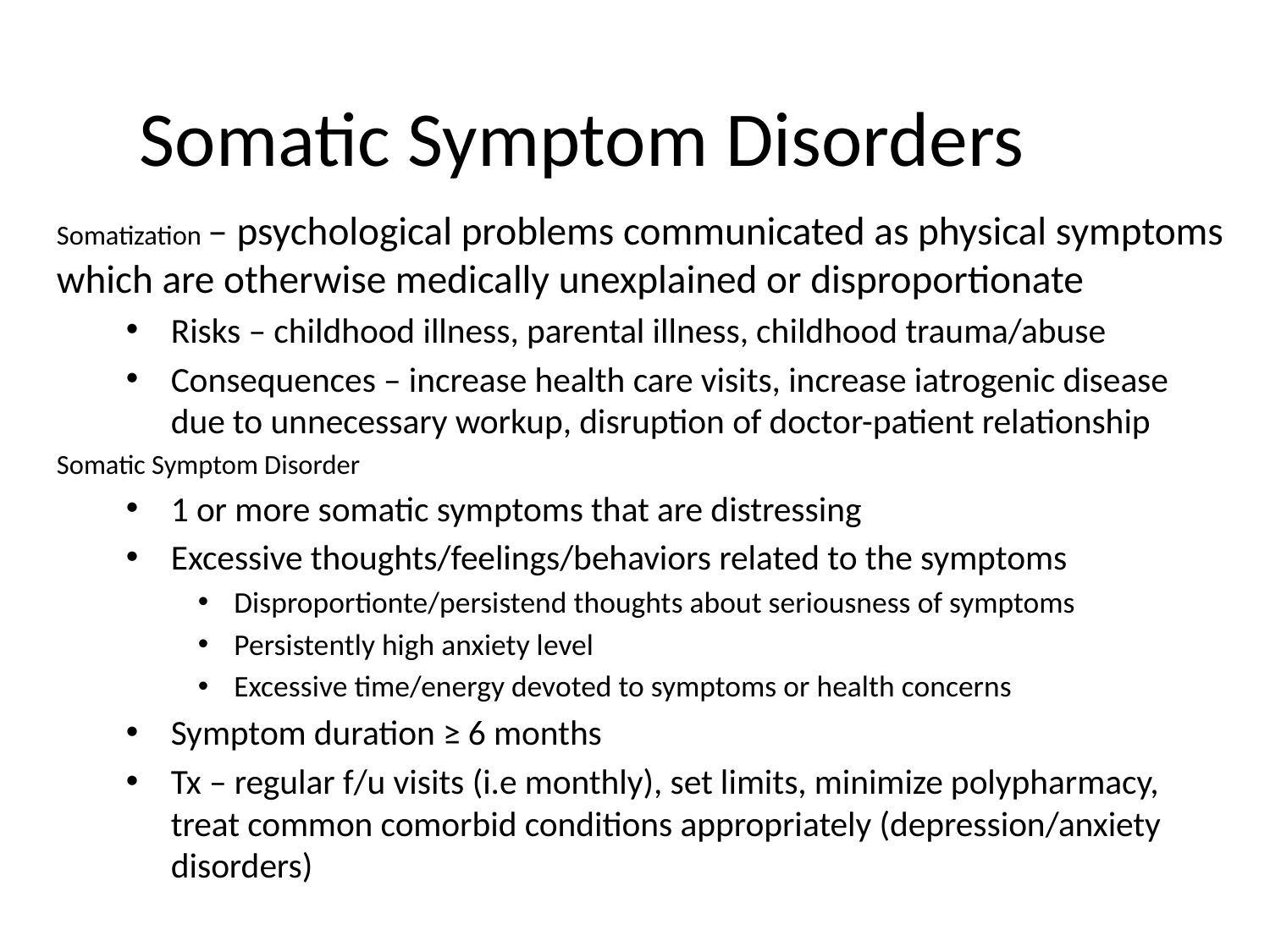

# Somatic Symptom Disorders
Somatization – psychological problems communicated as physical symptoms which are otherwise medically unexplained or disproportionate
Risks – childhood illness, parental illness, childhood trauma/abuse
Consequences – increase health care visits, increase iatrogenic disease due to unnecessary workup, disruption of doctor-patient relationship
Somatic Symptom Disorder
1 or more somatic symptoms that are distressing
Excessive thoughts/feelings/behaviors related to the symptoms
Disproportionte/persistend thoughts about seriousness of symptoms
Persistently high anxiety level
Excessive time/energy devoted to symptoms or health concerns
Symptom duration ≥ 6 months
Tx – regular f/u visits (i.e monthly), set limits, minimize polypharmacy, treat common comorbid conditions appropriately (depression/anxiety disorders)